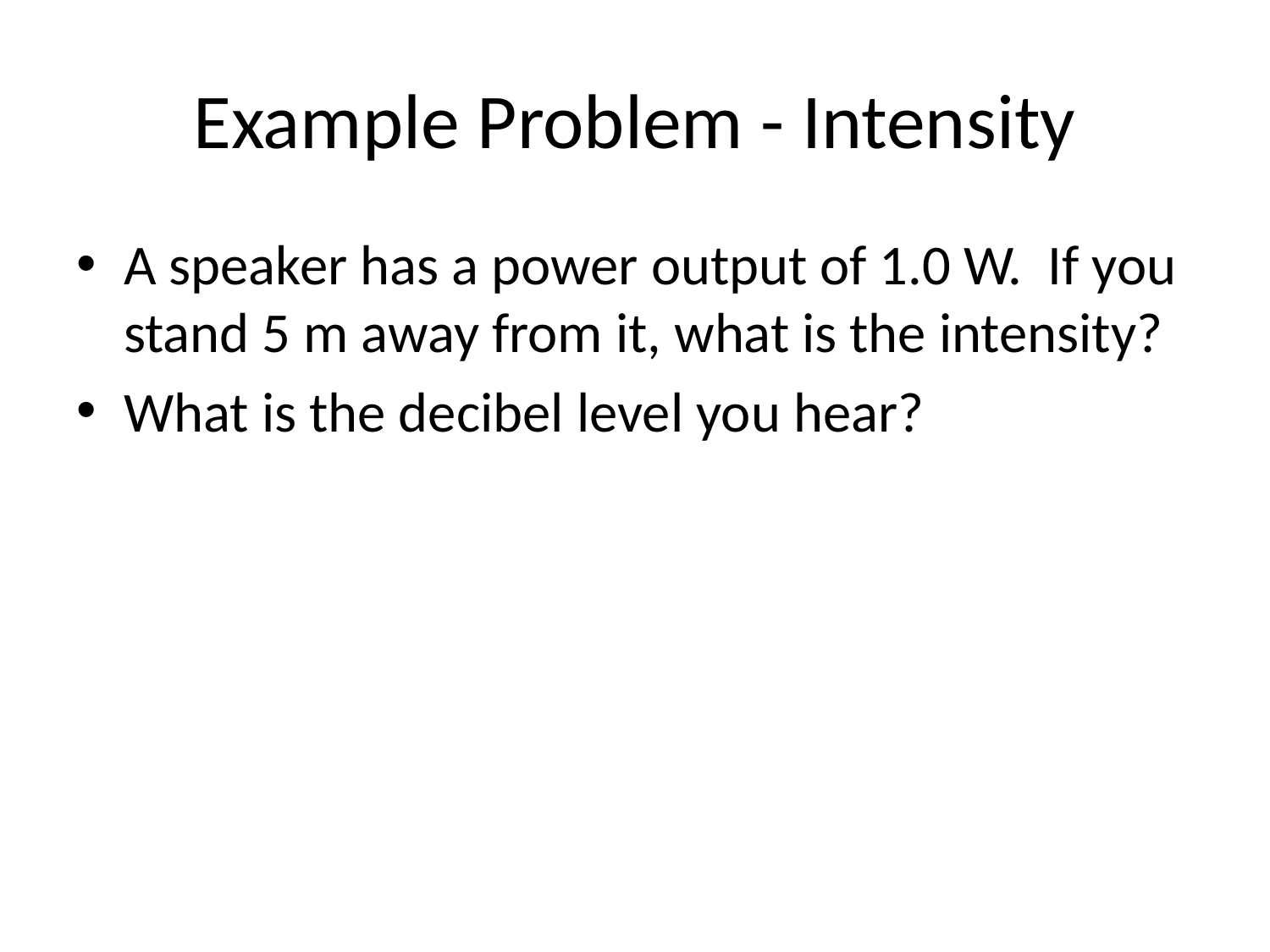

# Example Problem - Intensity
A speaker has a power output of 1.0 W.  If you stand 5 m away from it, what is the intensity?
What is the decibel level you hear?